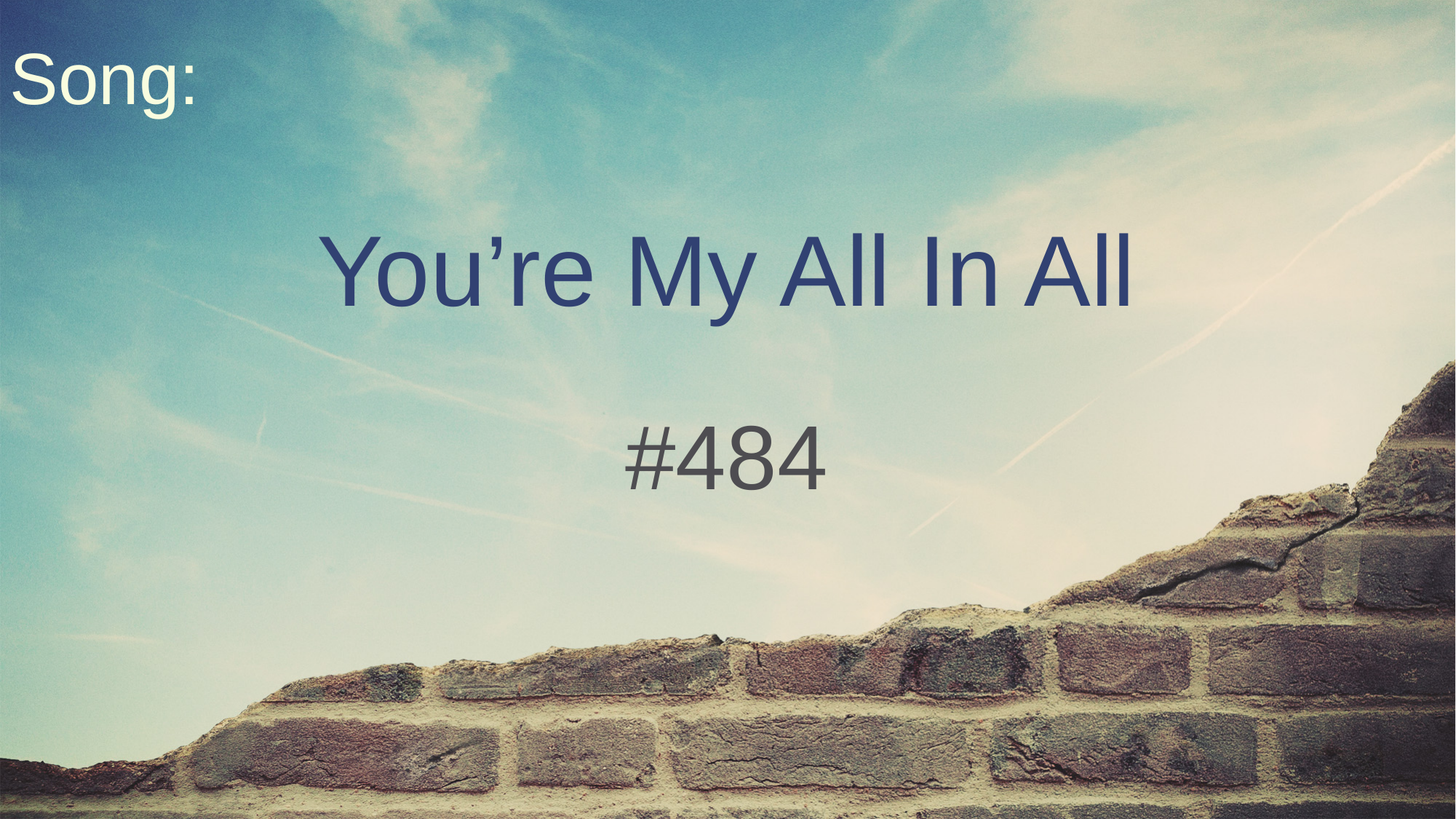

Song:
You’re My All In All
#484